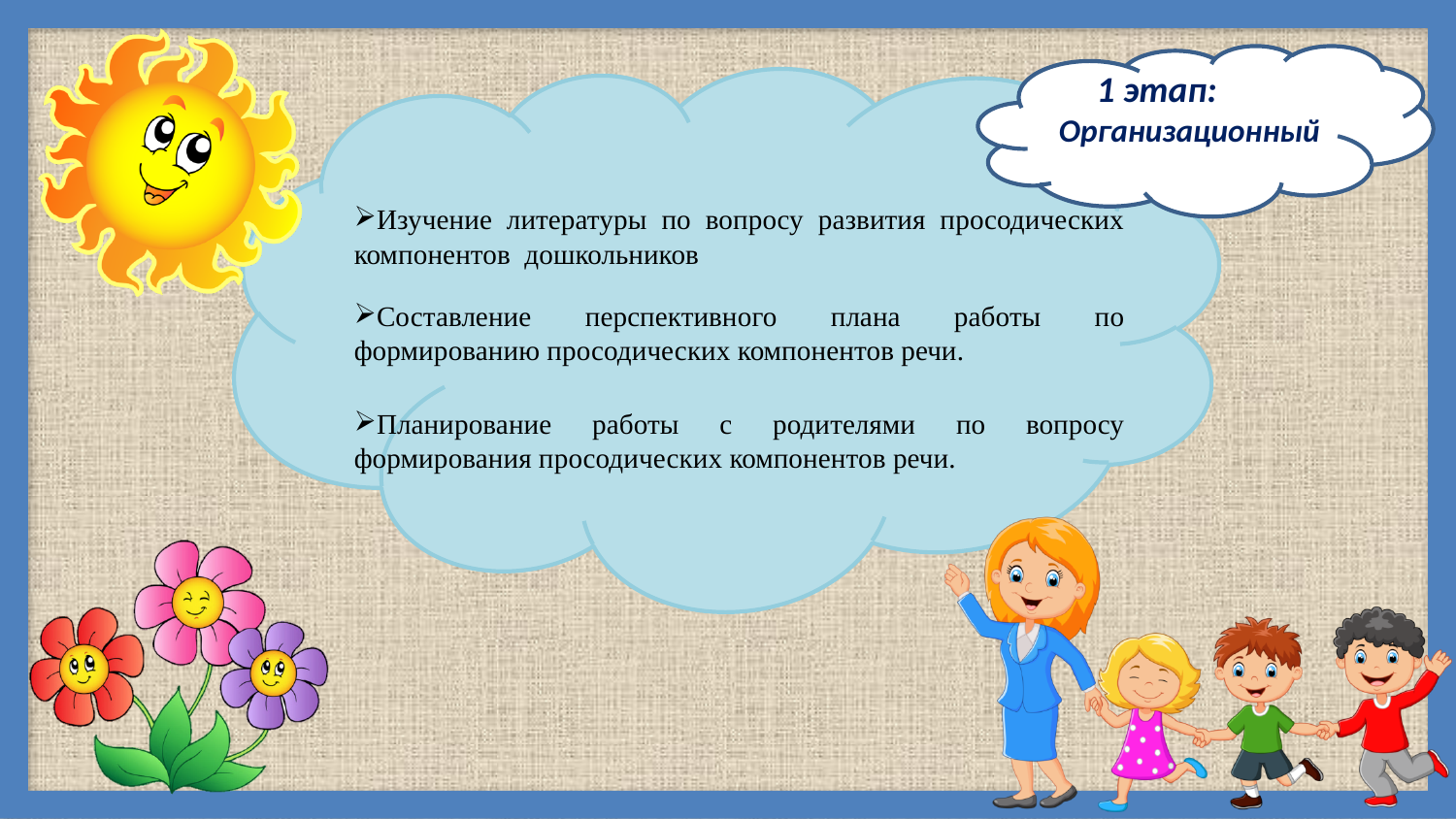

1 этап:
Организационный

#
| Изучение литературы по вопросу развития просодических компонентов дошкольников |
| --- |
| Составление перспективного плана работы по формированию просодических компонентов речи. |
| Планирование работы с родителями по вопросу формирования просодических компонентов речи. |